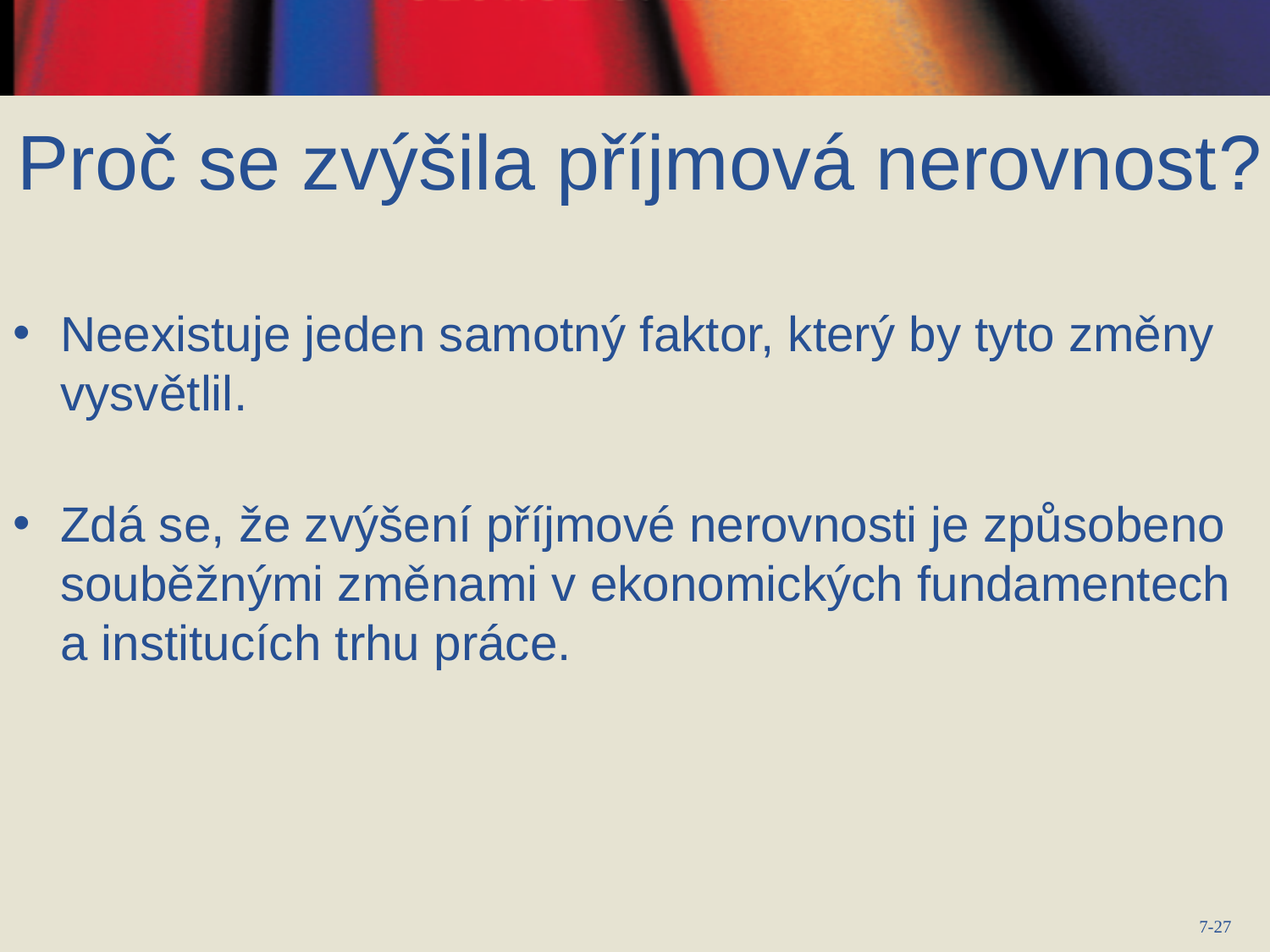

Proč se zvýšila příjmová nerovnost?
Neexistuje jeden samotný faktor, který by tyto změny vysvětlil.

Zdá se, že zvýšení příjmové nerovnosti je způsobeno souběžnými změnami v ekonomických fundamentech a institucích trhu práce.